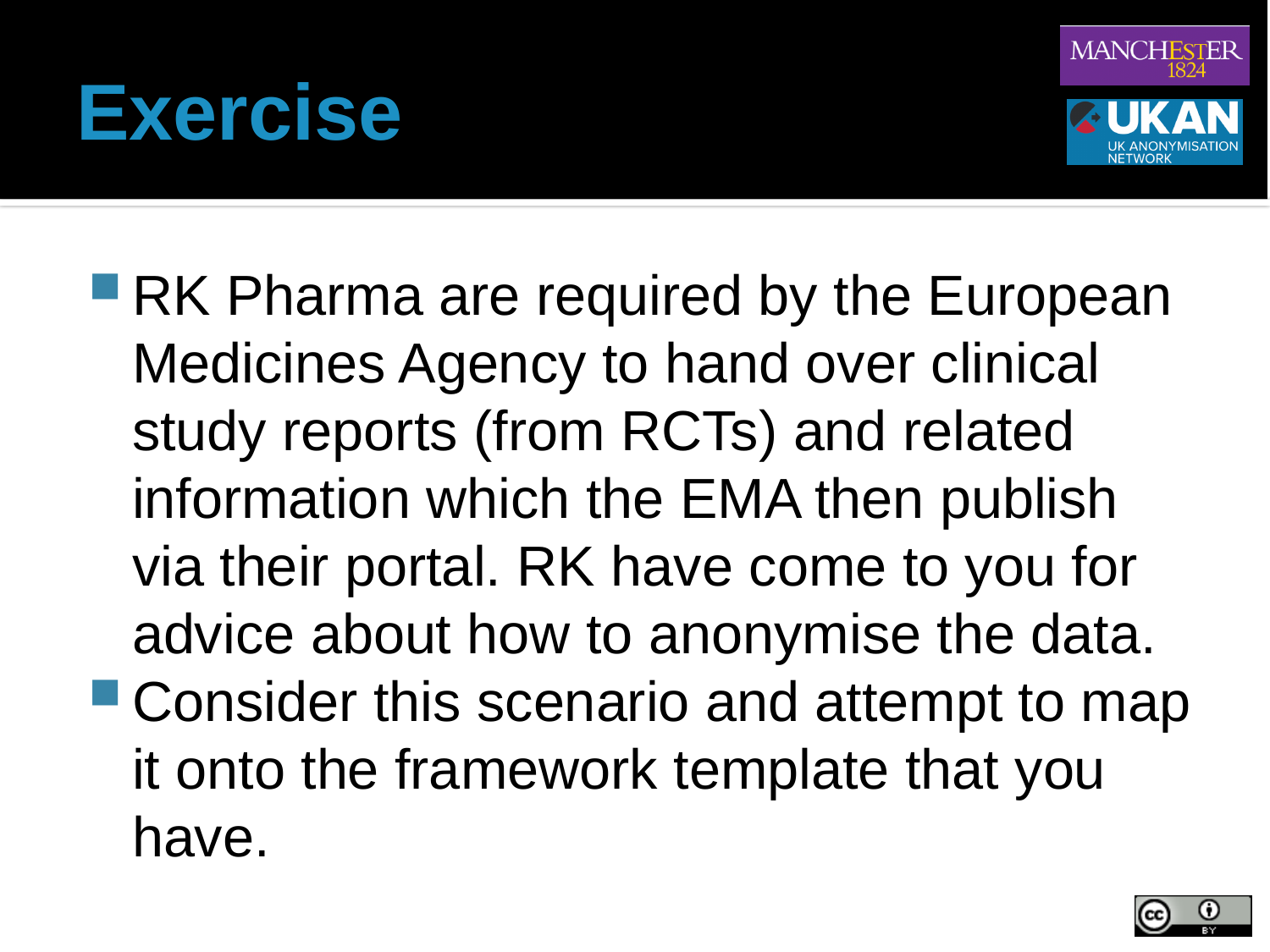

# Exercise
RK Pharma are required by the European Medicines Agency to hand over clinical study reports (from RCTs) and related information which the EMA then publish via their portal. RK have come to you for advice about how to anonymise the data.
Consider this scenario and attempt to map it onto the framework template that you have.